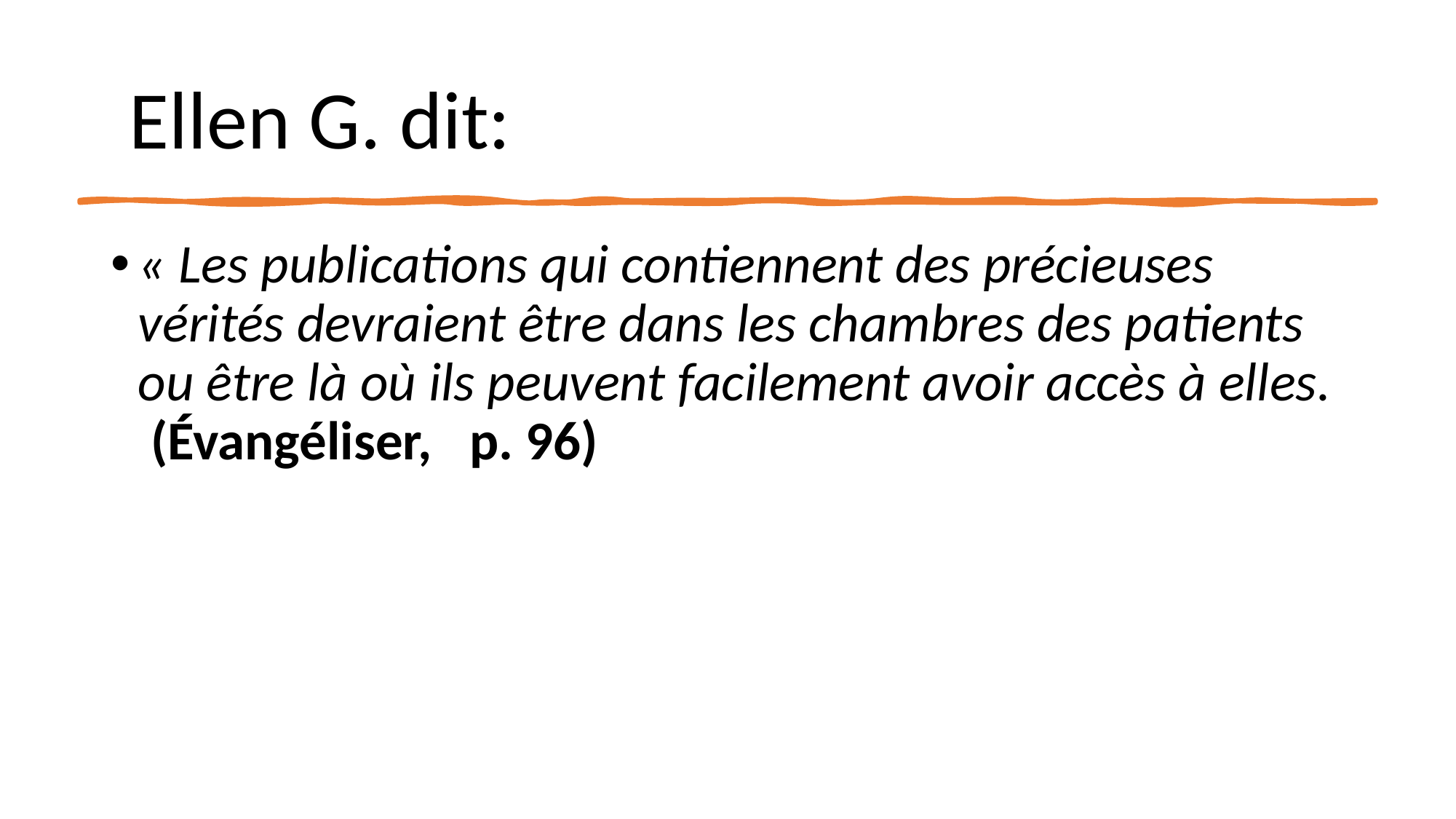

# Ellen G. dit:

« Les publications qui contiennent des précieuses vérités devraient être dans les chambres des patients ou être là où ils peuvent facilement avoir accès à elles.  (Évangéliser,   p. 96)